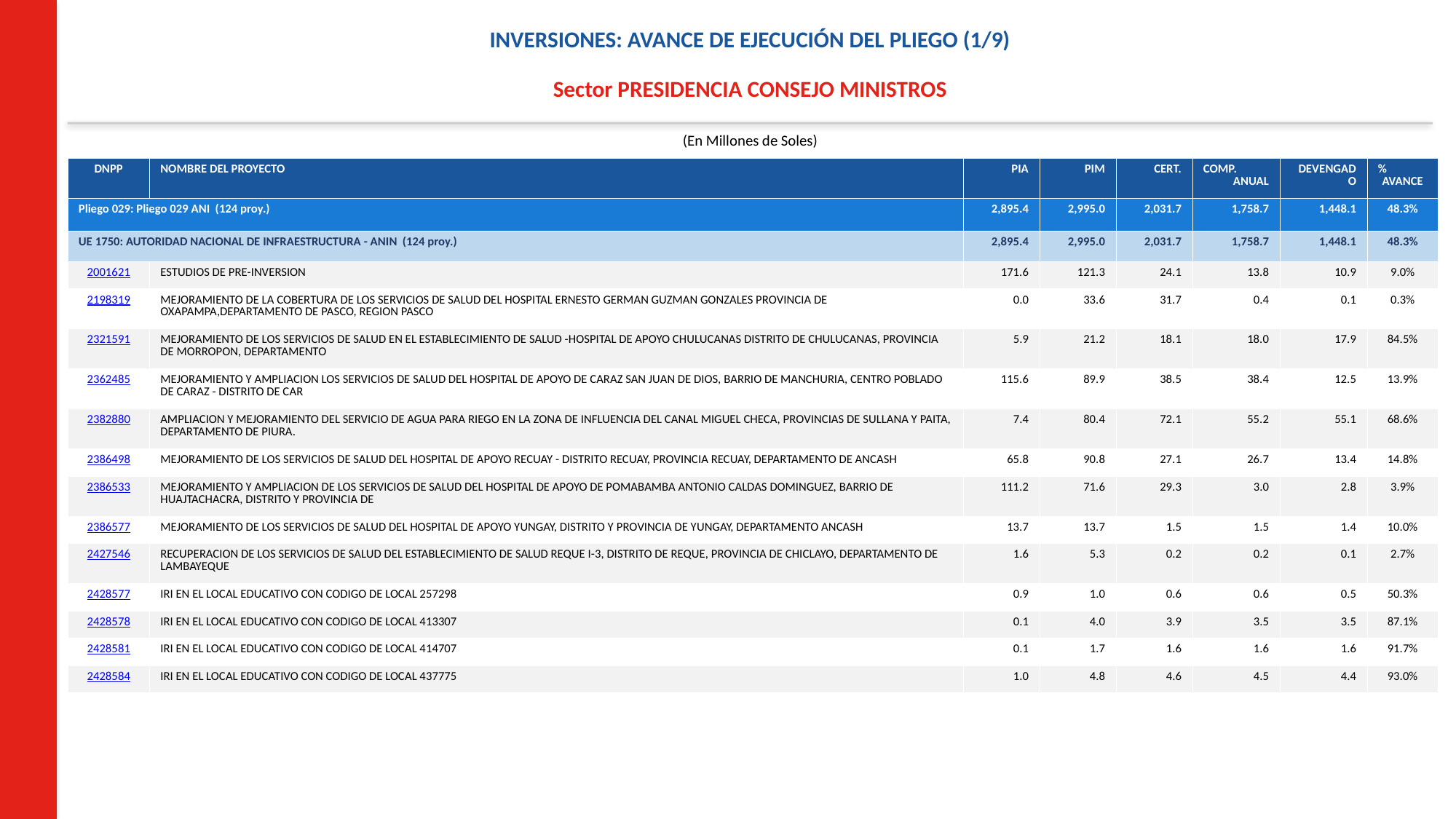

INVERSIONES: AVANCE DE EJECUCIÓN DEL PLIEGO (1/9)
Sector PRESIDENCIA CONSEJO MINISTROS

(En Millones de Soles)
| DNPP | NOMBRE DEL PROYECTO | PIA | PIM | CERT. | COMP. ANUAL | DEVENGADO | % AVANCE |
| --- | --- | --- | --- | --- | --- | --- | --- |
| Pliego 029: Pliego 029 ANI (124 proy.) |  | 2,895.4 | 2,995.0 | 2,031.7 | 1,758.7 | 1,448.1 | 48.3% |
| UE 1750: AUTORIDAD NACIONAL DE INFRAESTRUCTURA - ANIN (124 proy.) |  | 2,895.4 | 2,995.0 | 2,031.7 | 1,758.7 | 1,448.1 | 48.3% |
| 2001621 | ESTUDIOS DE PRE-INVERSION | 171.6 | 121.3 | 24.1 | 13.8 | 10.9 | 9.0% |
| 2198319 | MEJORAMIENTO DE LA COBERTURA DE LOS SERVICIOS DE SALUD DEL HOSPITAL ERNESTO GERMAN GUZMAN GONZALES PROVINCIA DE OXAPAMPA,DEPARTAMENTO DE PASCO, REGION PASCO | 0.0 | 33.6 | 31.7 | 0.4 | 0.1 | 0.3% |
| 2321591 | MEJORAMIENTO DE LOS SERVICIOS DE SALUD EN EL ESTABLECIMIENTO DE SALUD -HOSPITAL DE APOYO CHULUCANAS DISTRITO DE CHULUCANAS, PROVINCIA DE MORROPON, DEPARTAMENTO | 5.9 | 21.2 | 18.1 | 18.0 | 17.9 | 84.5% |
| 2362485 | MEJORAMIENTO Y AMPLIACION LOS SERVICIOS DE SALUD DEL HOSPITAL DE APOYO DE CARAZ SAN JUAN DE DIOS, BARRIO DE MANCHURIA, CENTRO POBLADO DE CARAZ - DISTRITO DE CAR | 115.6 | 89.9 | 38.5 | 38.4 | 12.5 | 13.9% |
| 2382880 | AMPLIACION Y MEJORAMIENTO DEL SERVICIO DE AGUA PARA RIEGO EN LA ZONA DE INFLUENCIA DEL CANAL MIGUEL CHECA, PROVINCIAS DE SULLANA Y PAITA, DEPARTAMENTO DE PIURA. | 7.4 | 80.4 | 72.1 | 55.2 | 55.1 | 68.6% |
| 2386498 | MEJORAMIENTO DE LOS SERVICIOS DE SALUD DEL HOSPITAL DE APOYO RECUAY - DISTRITO RECUAY, PROVINCIA RECUAY, DEPARTAMENTO DE ANCASH | 65.8 | 90.8 | 27.1 | 26.7 | 13.4 | 14.8% |
| 2386533 | MEJORAMIENTO Y AMPLIACION DE LOS SERVICIOS DE SALUD DEL HOSPITAL DE APOYO DE POMABAMBA ANTONIO CALDAS DOMINGUEZ, BARRIO DE HUAJTACHACRA, DISTRITO Y PROVINCIA DE | 111.2 | 71.6 | 29.3 | 3.0 | 2.8 | 3.9% |
| 2386577 | MEJORAMIENTO DE LOS SERVICIOS DE SALUD DEL HOSPITAL DE APOYO YUNGAY, DISTRITO Y PROVINCIA DE YUNGAY, DEPARTAMENTO ANCASH | 13.7 | 13.7 | 1.5 | 1.5 | 1.4 | 10.0% |
| 2427546 | RECUPERACION DE LOS SERVICIOS DE SALUD DEL ESTABLECIMIENTO DE SALUD REQUE I-3, DISTRITO DE REQUE, PROVINCIA DE CHICLAYO, DEPARTAMENTO DE LAMBAYEQUE | 1.6 | 5.3 | 0.2 | 0.2 | 0.1 | 2.7% |
| 2428577 | IRI EN EL LOCAL EDUCATIVO CON CODIGO DE LOCAL 257298 | 0.9 | 1.0 | 0.6 | 0.6 | 0.5 | 50.3% |
| 2428578 | IRI EN EL LOCAL EDUCATIVO CON CODIGO DE LOCAL 413307 | 0.1 | 4.0 | 3.9 | 3.5 | 3.5 | 87.1% |
| 2428581 | IRI EN EL LOCAL EDUCATIVO CON CODIGO DE LOCAL 414707 | 0.1 | 1.7 | 1.6 | 1.6 | 1.6 | 91.7% |
| 2428584 | IRI EN EL LOCAL EDUCATIVO CON CODIGO DE LOCAL 437775 | 1.0 | 4.8 | 4.6 | 4.5 | 4.4 | 93.0% |